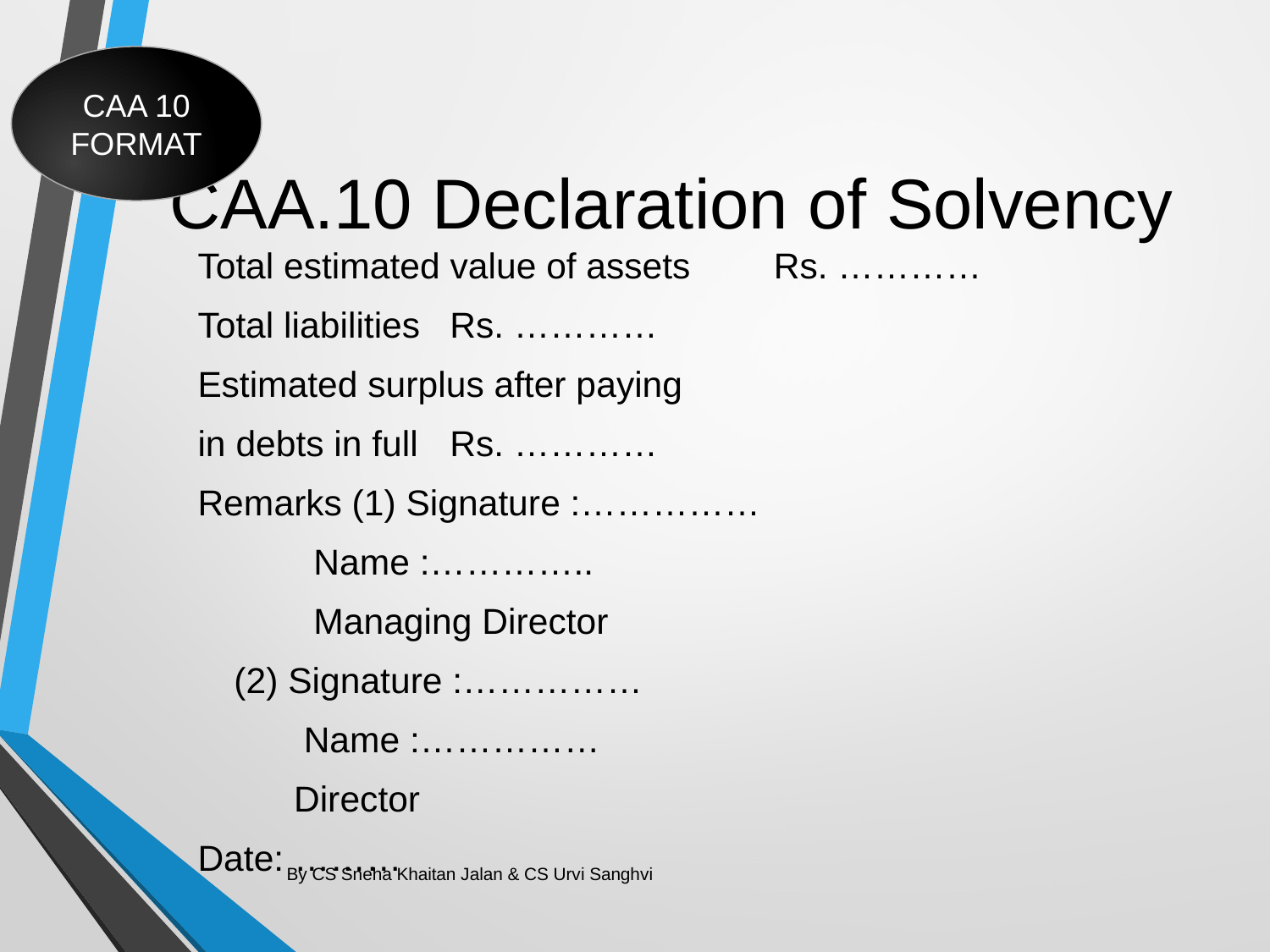

CAA 10 FORMAT
# CAA.10 Declaration of Solvency
Total estimated value of assets 		Rs. …………
Total liabilities 				Rs. …………
Estimated surplus after paying
in debts in full				Rs. …………
Remarks			 (1) Signature :……………
					        Name :…………..
					        Managing Director
					(2) Signature :……………
					       Name :……………
					      Director
Date: ………
By CS Sneha Khaitan Jalan & CS Urvi Sanghvi